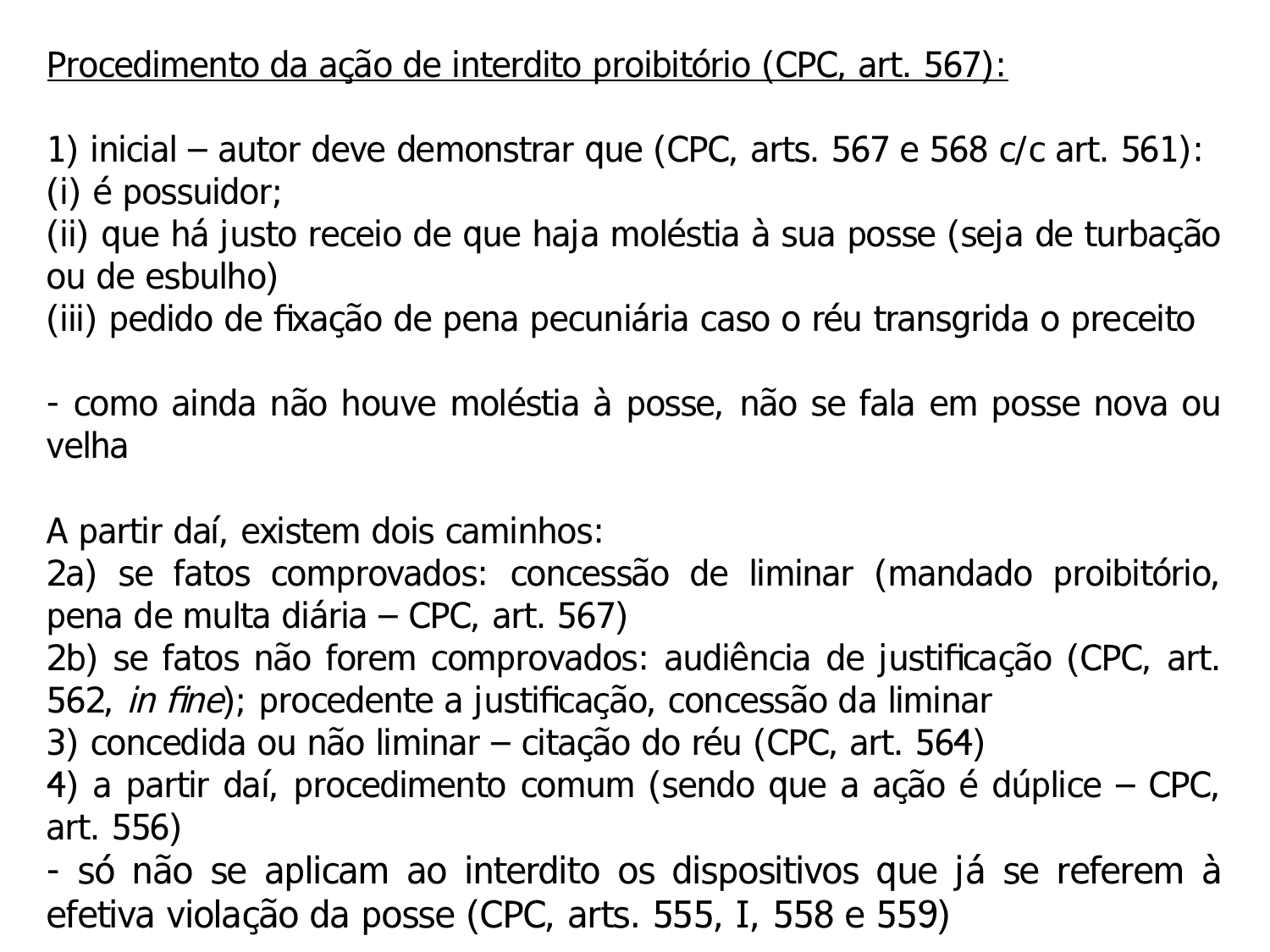

Procedimento da ação de interdito proibitório (CPC, art. 567):

1) inicial – autor deve demonstrar que (CPC, arts. 567 e 568 c/c art. 561):
(i) é possuidor;
(ii) que há justo receio de que haja moléstia à sua posse (seja de turbação ou de esbulho)
(iii) pedido de fixação de pena pecuniária caso o réu transgrida o preceito

- como ainda não houve moléstia à posse, não se fala em posse nova ou velha

A partir daí, existem dois caminhos:
2a) se fatos comprovados: concessão de liminar (mandado proibitório, pena de multa diária – CPC, art. 567)
2b) se fatos não forem comprovados: audiência de justificação (CPC, art. 562, in fine); procedente a justificação, concessão da liminar
3) concedida ou não liminar – citação do réu (CPC, art. 564)
4) a partir daí, procedimento comum (sendo que a ação é dúplice – CPC, art. 556)
- só não se aplicam ao interdito os dispositivos que já se referem à efetiva violação da posse (CPC, arts. 555, I, 558 e 559)